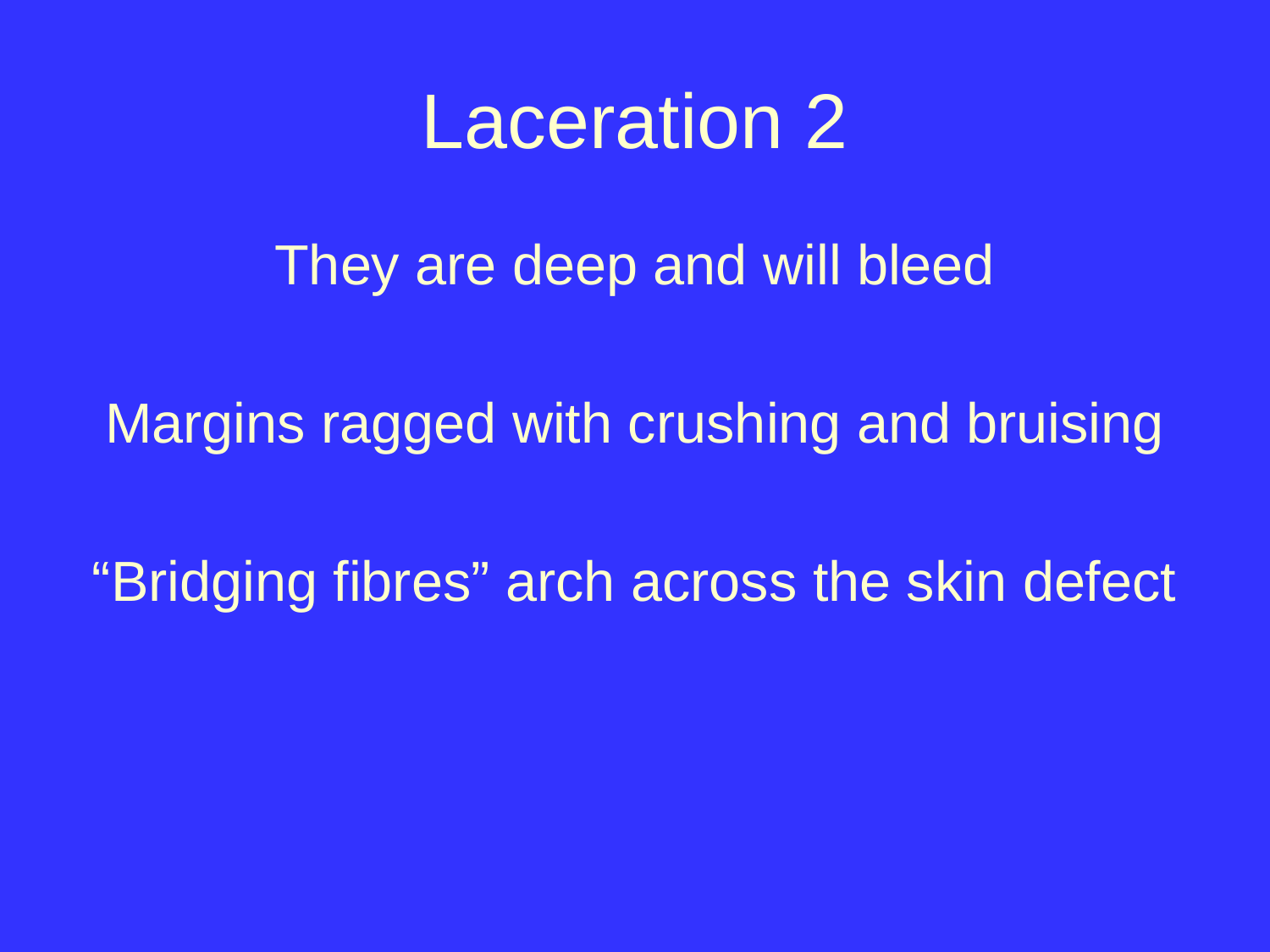

# Laceration 2
They are deep and will bleed

Margins ragged with crushing and bruising

“Bridging fibres” arch across the skin defect